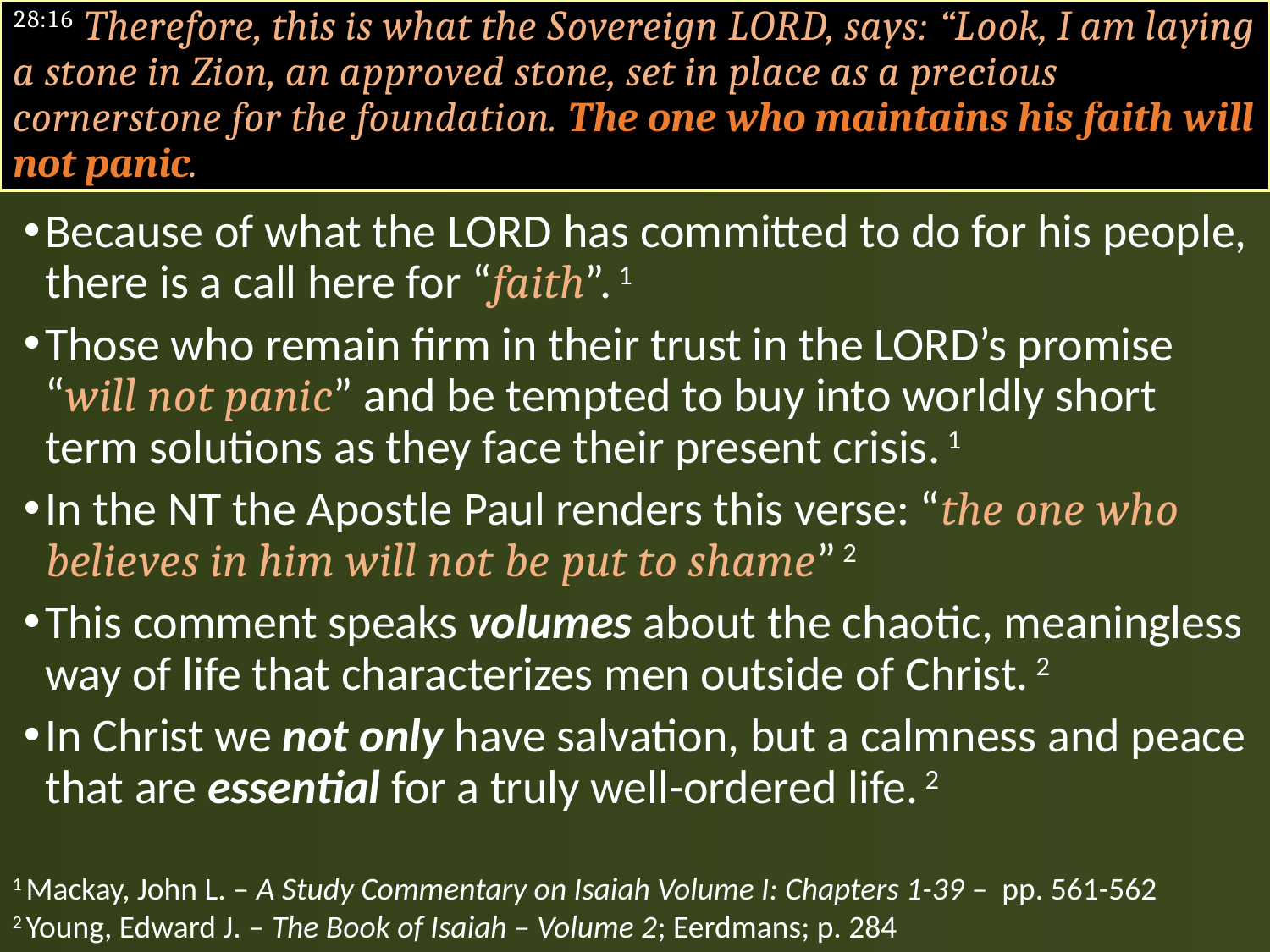

#
28:16 Therefore, this is what the Sovereign LORD, says: “Look, I am laying a stone in Zion, an approved stone, set in place as a precious cornerstone for the foundation. The one who maintains his faith will not panic.
Because of what the LORD has committed to do for his people, there is a call here for “faith”. 1
Those who remain firm in their trust in the LORD’s promise “will not panic” and be tempted to buy into worldly short term solutions as they face their present crisis. 1
In the NT the Apostle Paul renders this verse: “the one who believes in him will not be put to shame” 2
This comment speaks volumes about the chaotic, meaningless way of life that characterizes men outside of Christ. 2
In Christ we not only have salvation, but a calmness and peace that are essential for a truly well-ordered life. 2
1 Mackay, John L. – A Study Commentary on Isaiah Volume I: Chapters 1-39 –  pp. 561-562
2 Young, Edward J. – The Book of Isaiah – Volume 2; Eerdmans; p. 284